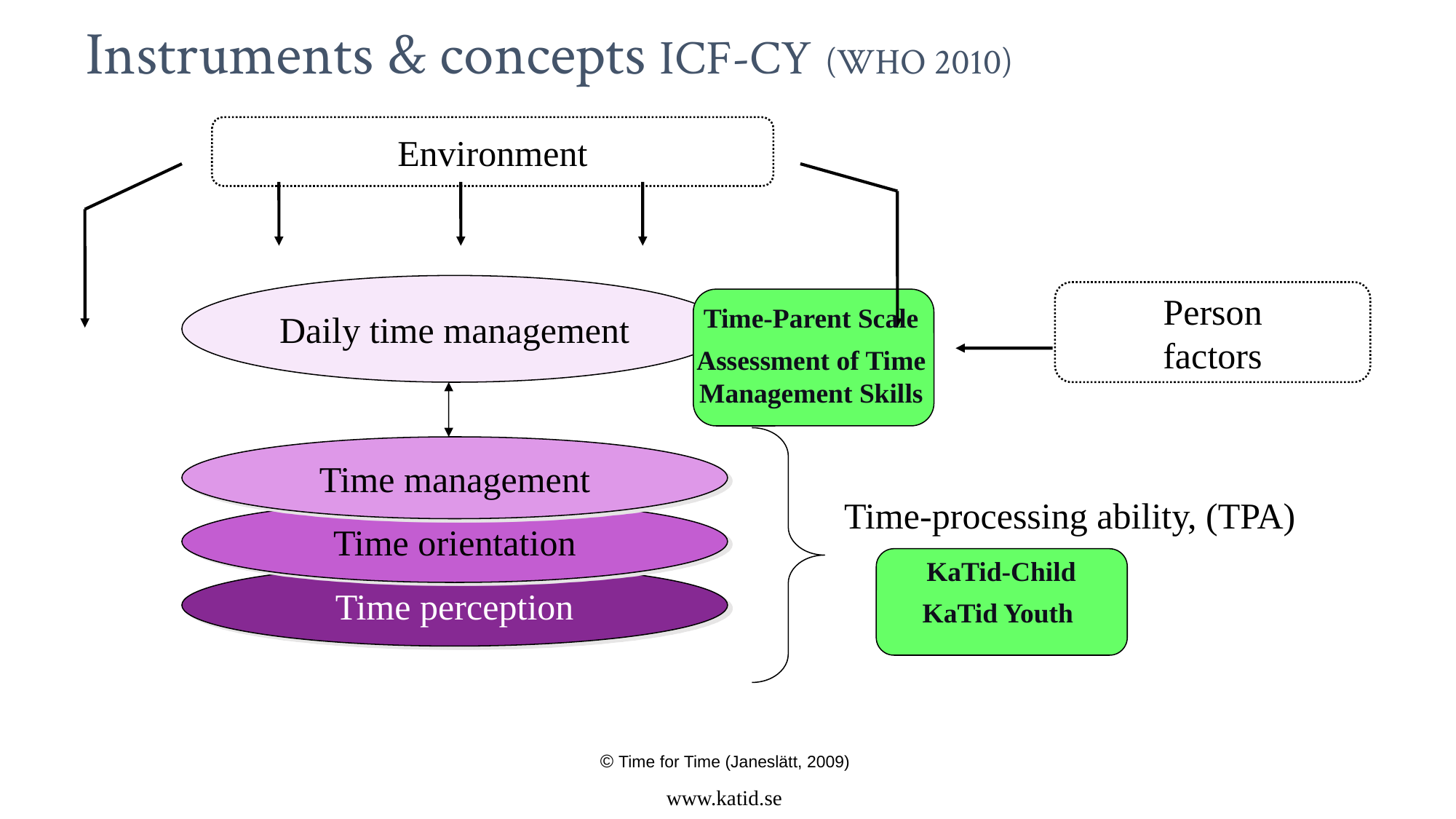

Instruments & concepts ICF-CY (WHO 2010)
Environment

Daily time management
Person
factors

Time-Parent Scale
Assessment of Time Management Skills

Time management
Time-processing ability, (TPA)
Time orientation
KaTid-Child
KaTid Youth

Time perception
© Time for Time (Janeslätt, 2009)
www.katid.se